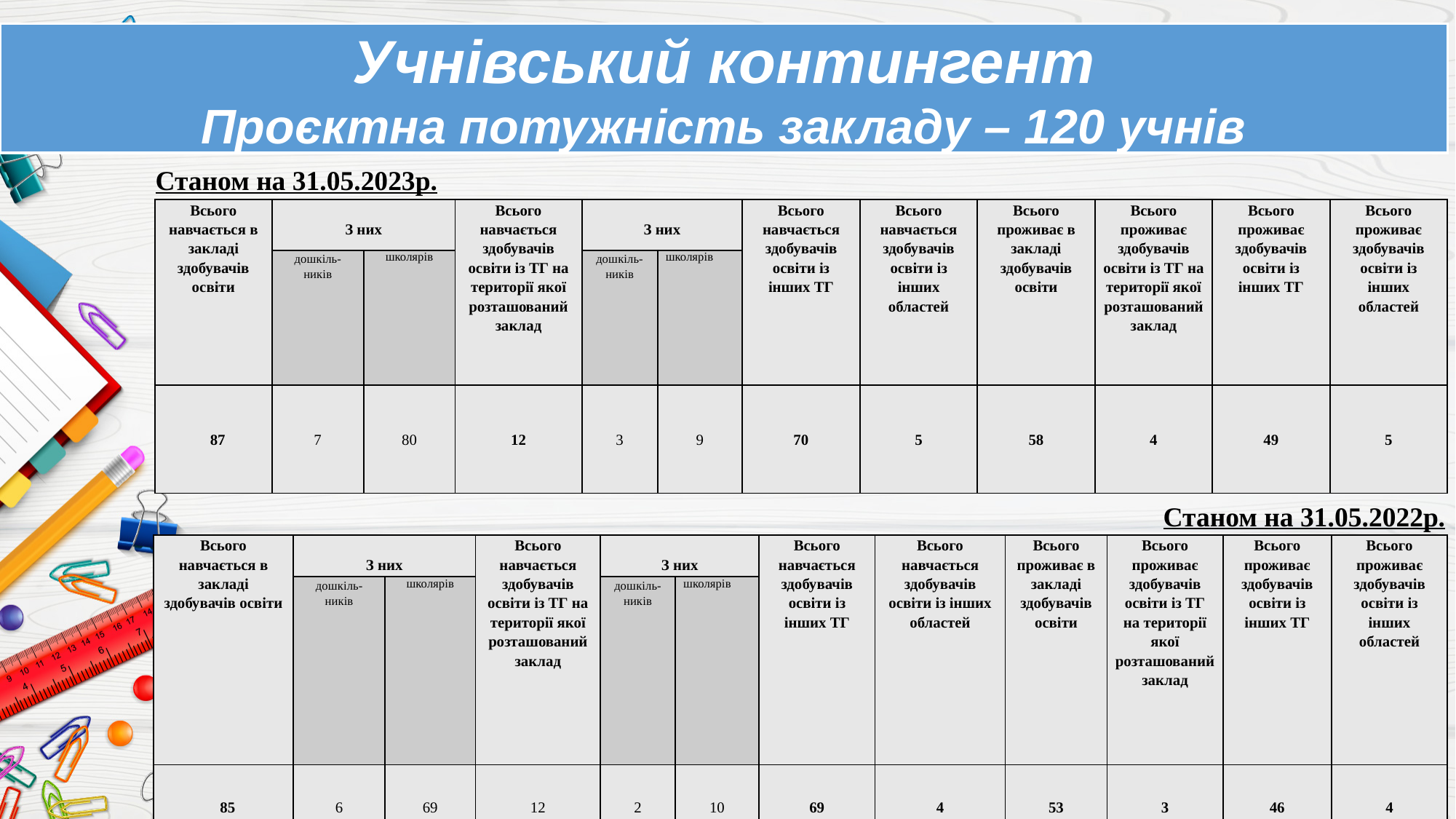

Учнівський контингент
Проєктна потужність закладу – 120 учнів
Станом на 31.05.2023р.
| Всього навчається в закладі здобувачів освіти | З них |  | Всього навчається здобувачів освіти із ТГ на території якої розташований заклад | З них |  | Всього навчається здобувачів освіти із інших ТГ | Всього навчається здобувачів освіти із інших областей | Всього проживає в закладі здобувачів освіти | Всього проживає здобувачів освіти із ТГ на території якої розташований заклад | Всього проживає здобувачів освіти із інших ТГ | Всього проживає здобувачів освіти із інших областей |
| --- | --- | --- | --- | --- | --- | --- | --- | --- | --- | --- | --- |
|  | дошкіль- ників | школярів |  | дошкіль- ників | школярів |  |  |  |  |  |  |
| 87 | 7 | 80 | 12 | 3 | 9 | 70 | 5 | 58 | 4 | 49 | 5 |
Станом на 31.05.2022р.
| Всього навчається в закладі здобувачів освіти | З них |  | Всього навчається здобувачів освіти із ТГ на території якої розташований заклад | З них |  | Всього навчається здобувачів освіти із інших ТГ | Всього навчається здобувачів освіти із інших областей | Всього проживає в закладі здобувачів освіти | Всього проживає здобувачів освіти із ТГ на території якої розташований заклад | Всього проживає здобувачів освіти із інших ТГ | Всього проживає здобувачів освіти із інших областей |
| --- | --- | --- | --- | --- | --- | --- | --- | --- | --- | --- | --- |
|  | дошкіль- ників | школярів |  | дошкіль- ників | школярів |  |  |  |  |  |  |
| 85 | 6 | 69 | 12 | 2 | 10 | 69 | 4 | 53 | 3 | 46 | 4 |